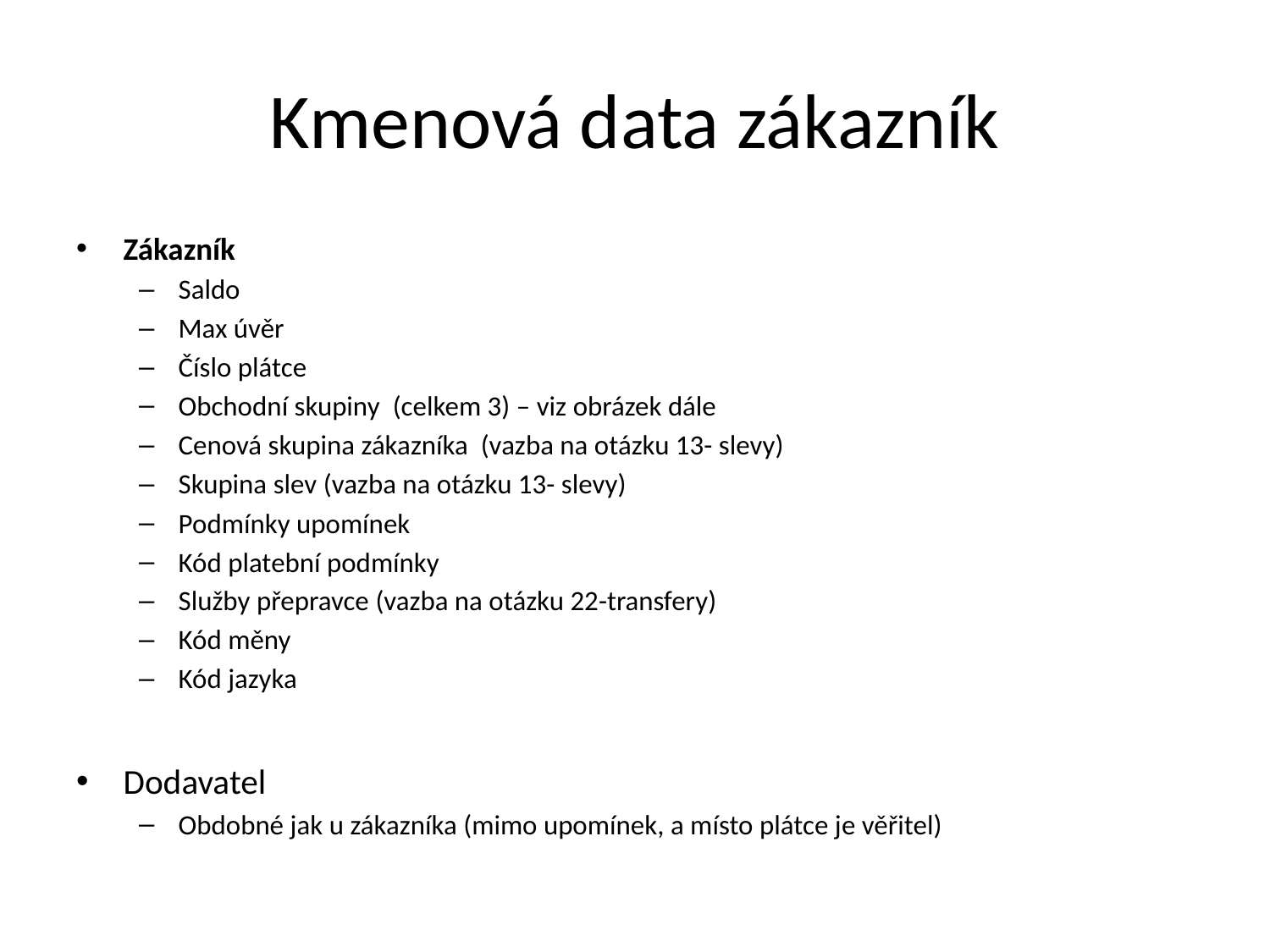

# Kmenová data zákazník
Zákazník
Saldo
Max úvěr
Číslo plátce
Obchodní skupiny  (celkem 3) – viz obrázek dále
Cenová skupina zákazníka  (vazba na otázku 13- slevy)
Skupina slev (vazba na otázku 13- slevy)
Podmínky upomínek
Kód platební podmínky
Služby přepravce (vazba na otázku 22-transfery)
Kód měny
Kód jazyka

Dodavatel
Obdobné jak u zákazníka (mimo upomínek, a místo plátce je věřitel)